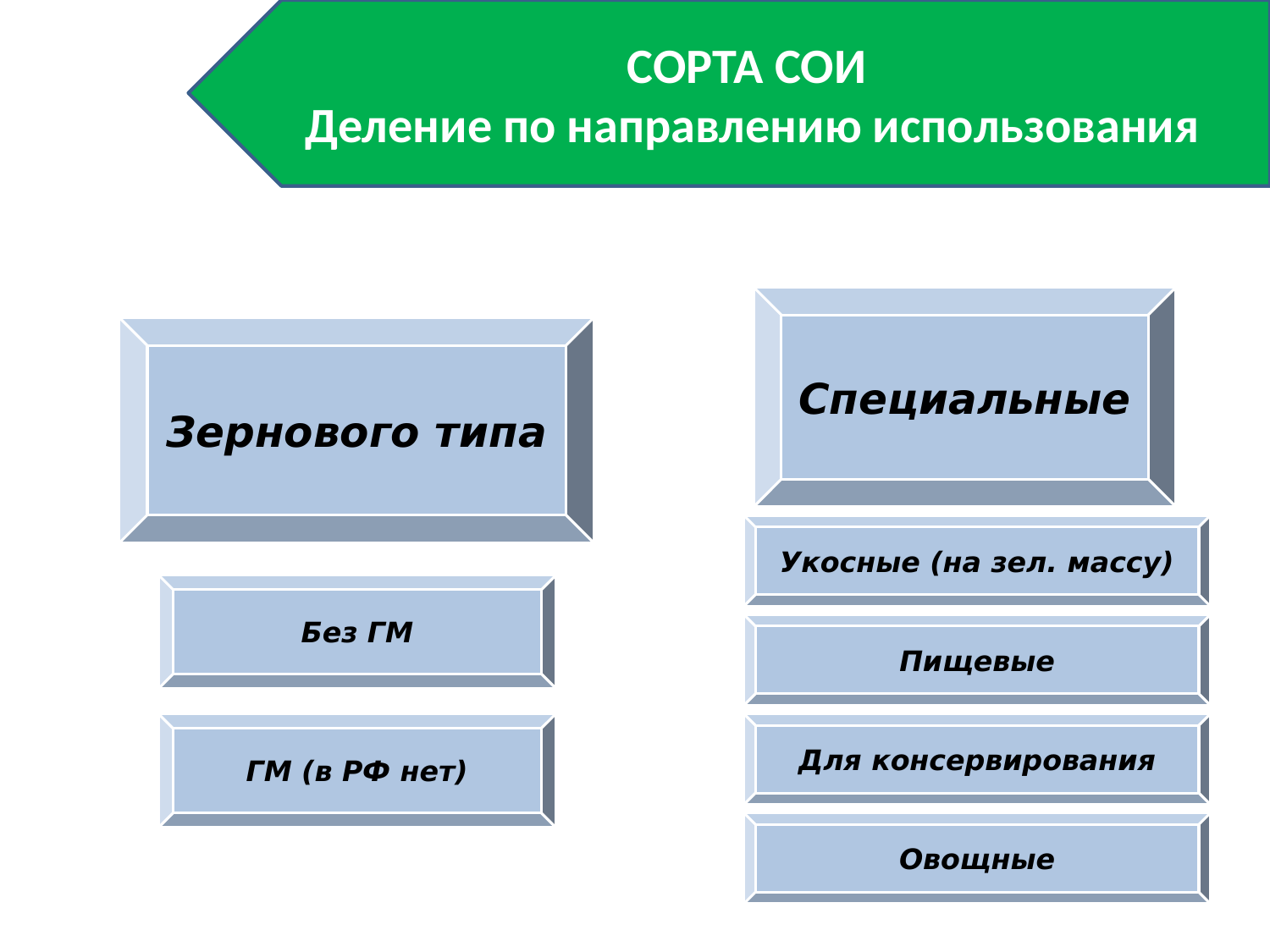

СОРТА СОИ
Деление по направлению использования
Специальные
Зернового типа
Укосные (на зел. массу)
Без ГМ
Пищевые
ГМ (в РФ нет)
Для консервирования
Овощные